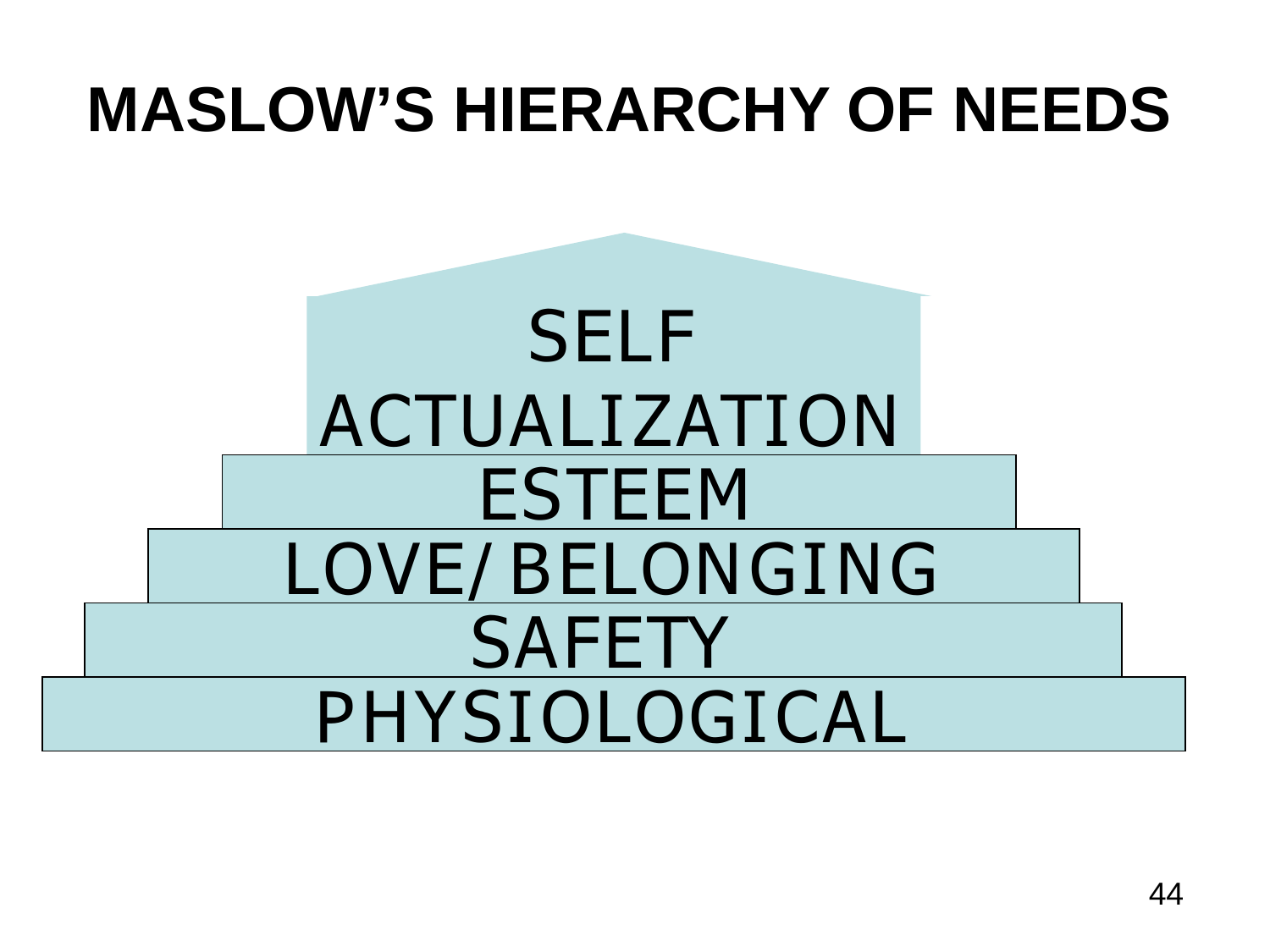

# MASLOW’S HIERARCHY OF NEEDS

SELF
ACTUALIZATION
ESTEEM
LOVE/BELONGING
SAFETY
PHYSIOLOGICAL
44